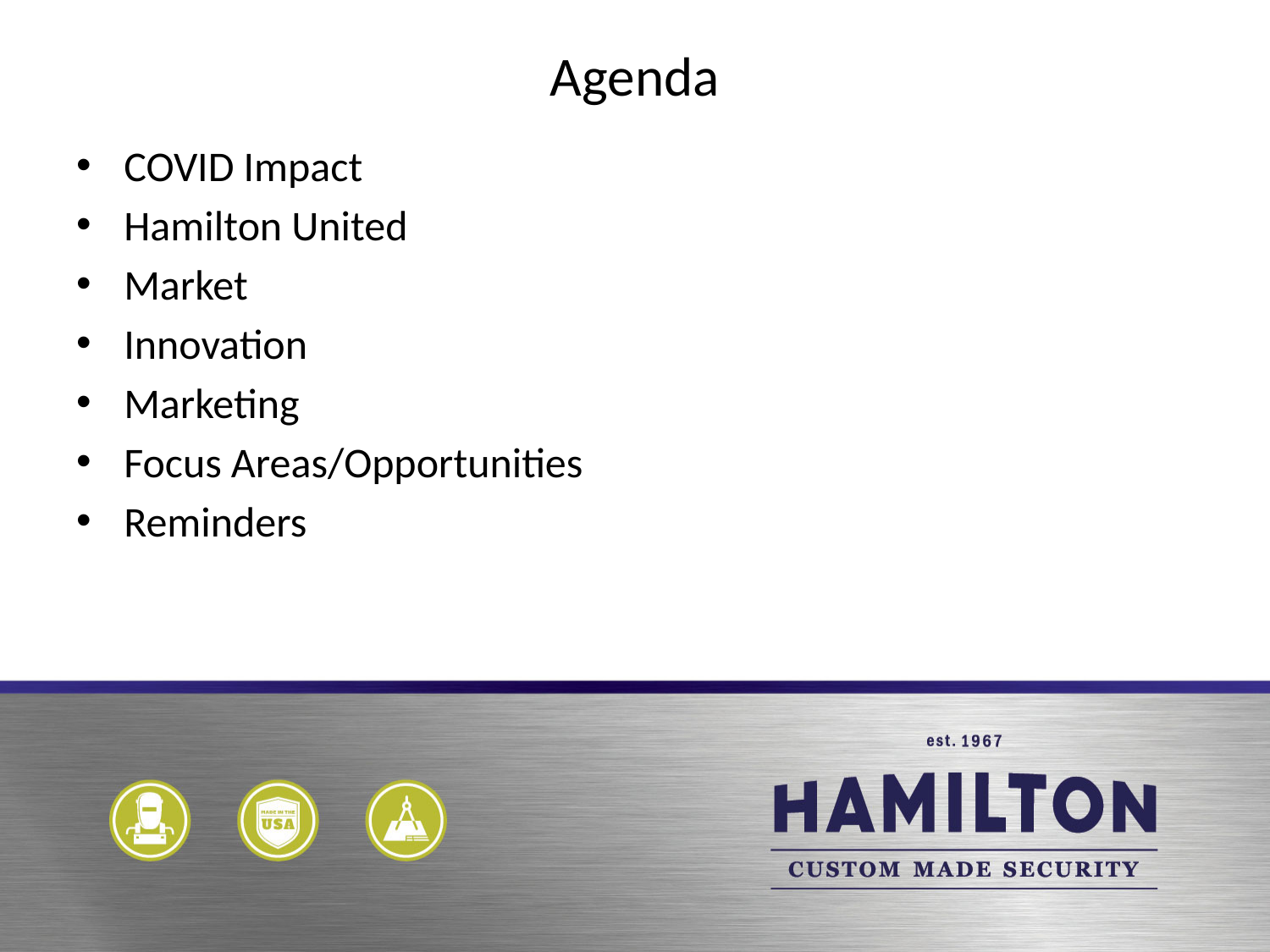

# Agenda
COVID Impact
Hamilton United
Market
Innovation
Marketing
Focus Areas/Opportunities
Reminders